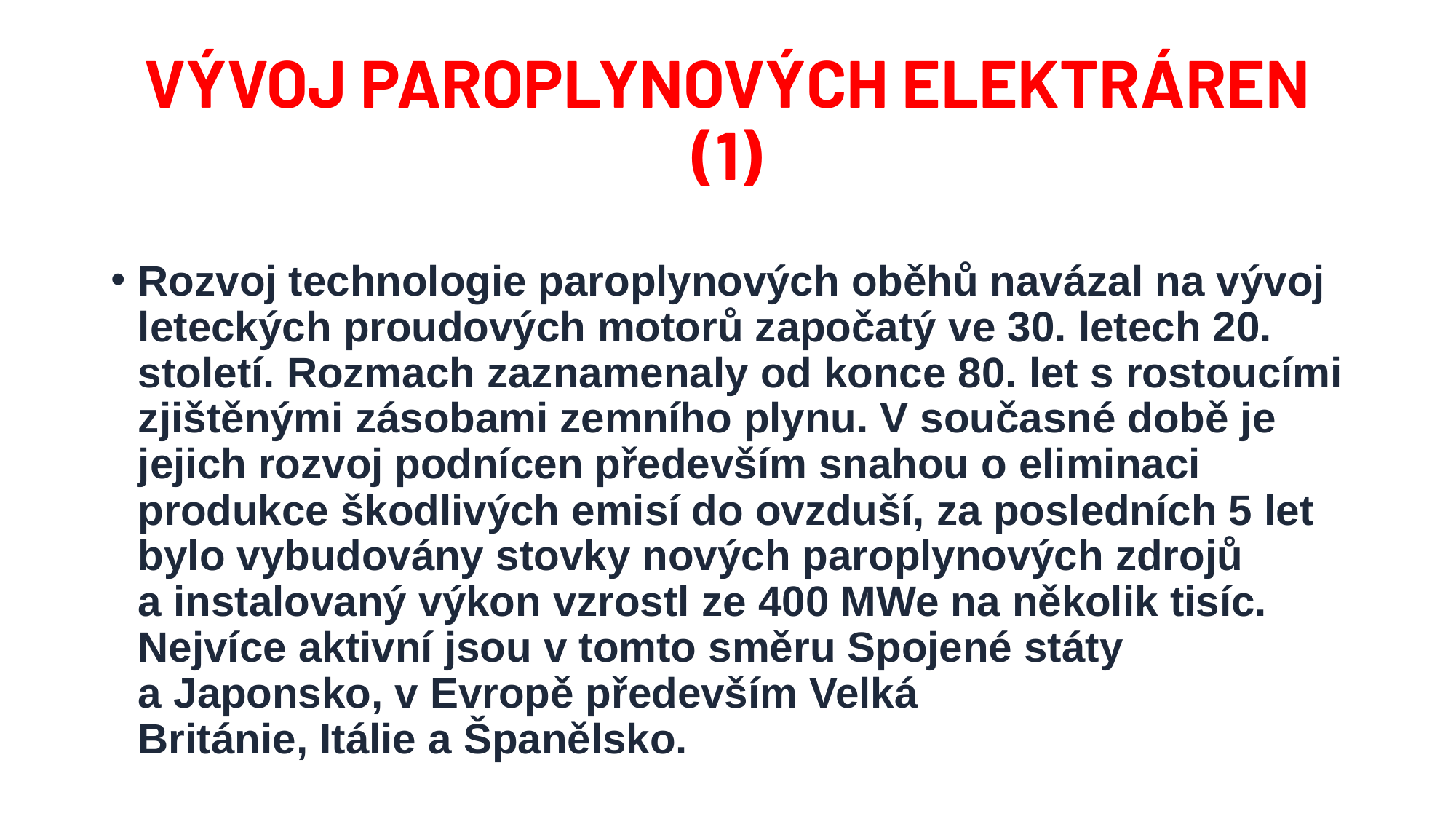

# VÝVOJ PAROPLYNOVÝCH ELEKTRÁREN (1)
Rozvoj technologie paroplynových oběhů navázal na vývoj leteckých proudových motorů započatý ve 30. letech 20. století. Rozmach zaznamenaly od konce 80. let s rostoucími zjištěnými zásobami zemního plynu. V současné době je jejich rozvoj podnícen především snahou o eliminaci produkce škodlivých emisí do ovzduší, za posledních 5 let bylo vybudovány stovky nových paroplynových zdrojů a instalovaný výkon vzrostl ze 400 MWe na několik tisíc. Nejvíce aktivní jsou v tomto směru Spojené státy a Japonsko, v Evropě především Velká Británie, Itálie a Španělsko.